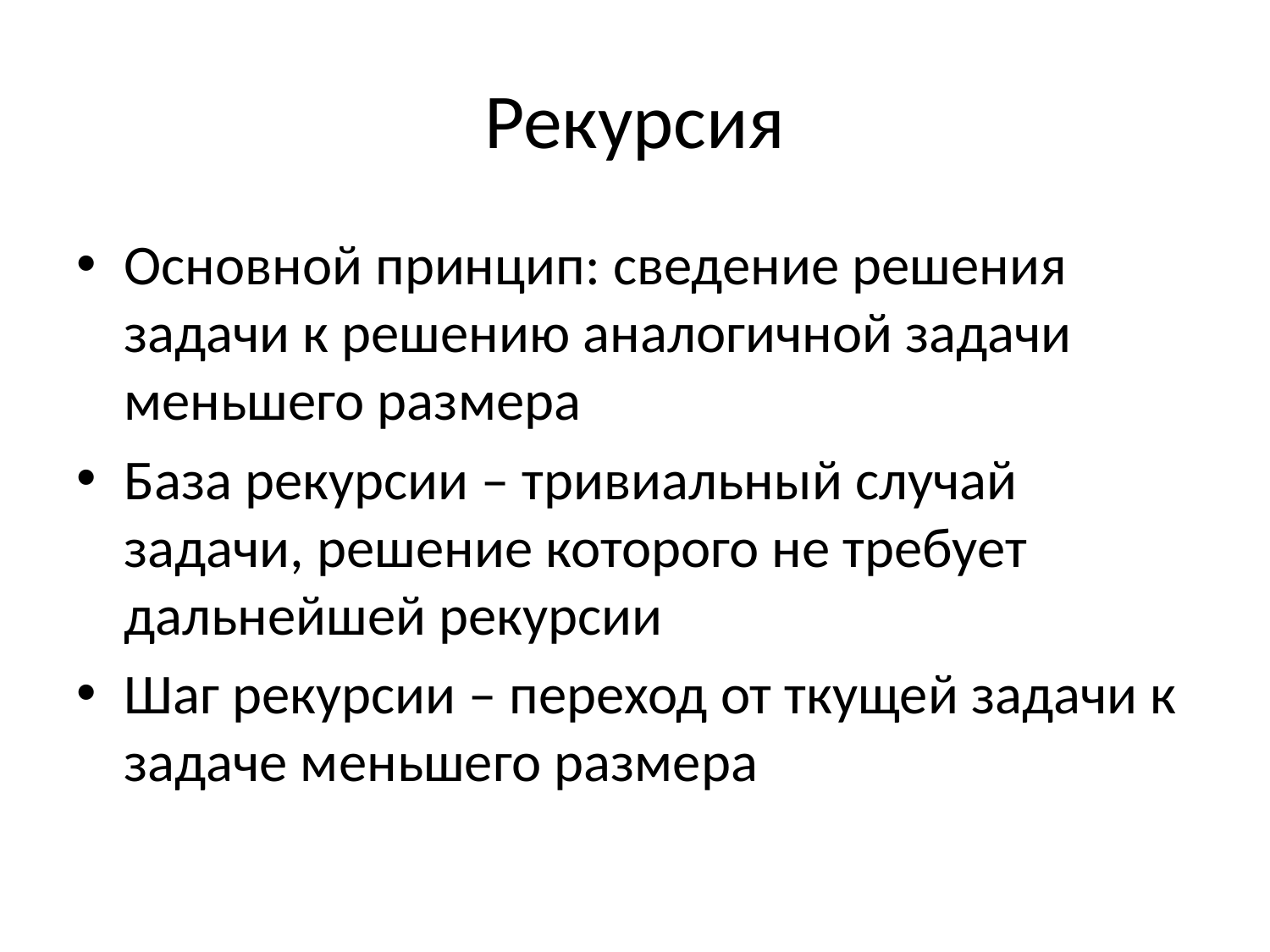

# Рекурсия
Основной принцип: сведение решения задачи к решению аналогичной задачи меньшего размера
База рекурсии – тривиальный случай задачи, решение которого не требует дальнейшей рекурсии
Шаг рекурсии – переход от ткущей задачи к задаче меньшего размера